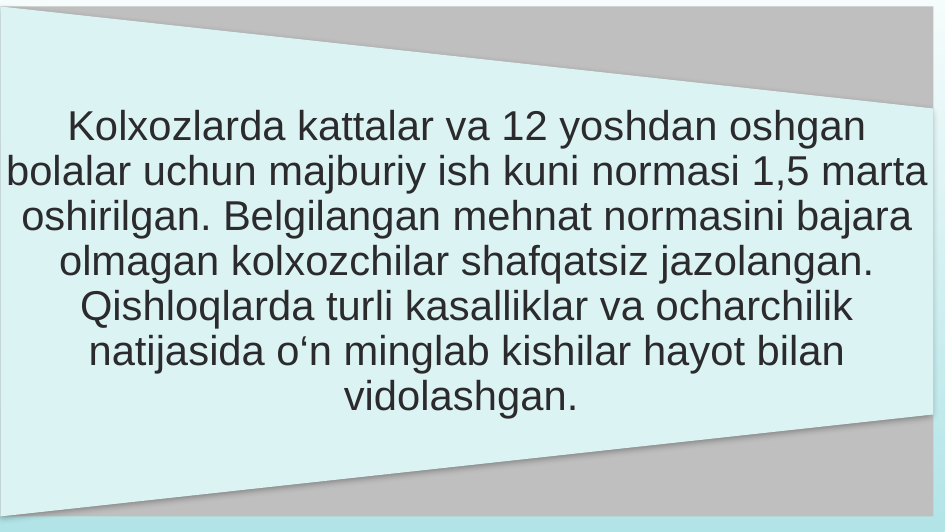

Kolxozlarda kattalar va 12 yoshdan oshgan bolalar uchun majburiy ish kuni normasi 1,5 marta oshirilgan. Belgilangan mehnat normasini bajara olmagan kolxozchilar shafqatsiz jazolangan. Qishloqlarda turli kasalliklar va ocharchilik natijasida o‘n minglab kishilar hayot bilan vidolashgan.